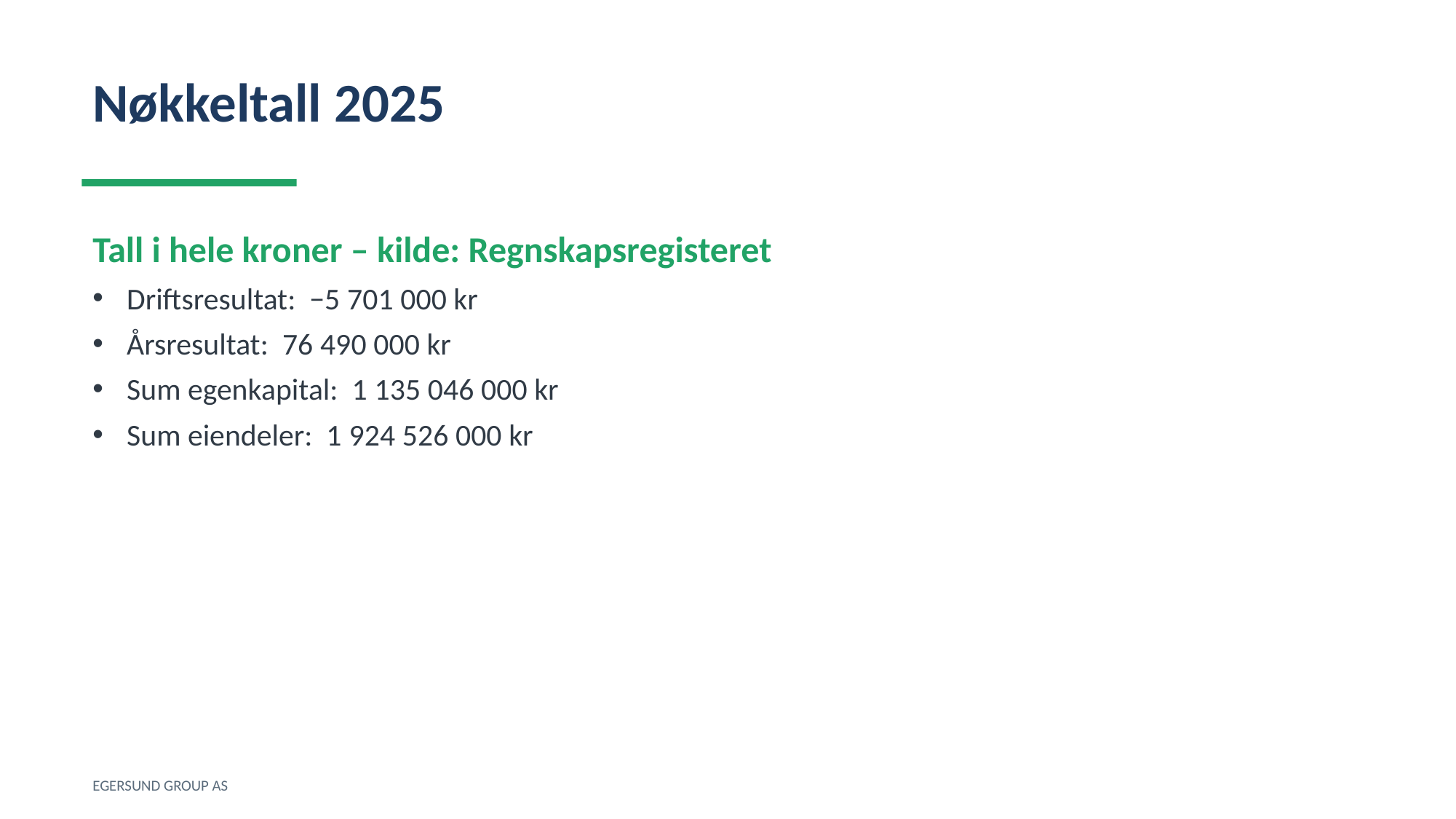

Nøkkeltall 2025

Tall i hele kroner – kilde: Regnskapsregisteret
Driftsresultat:  −5 701 000 kr
Årsresultat:  76 490 000 kr
Sum egenkapital:  1 135 046 000 kr
Sum eiendeler:  1 924 526 000 kr
EGERSUND GROUP AS